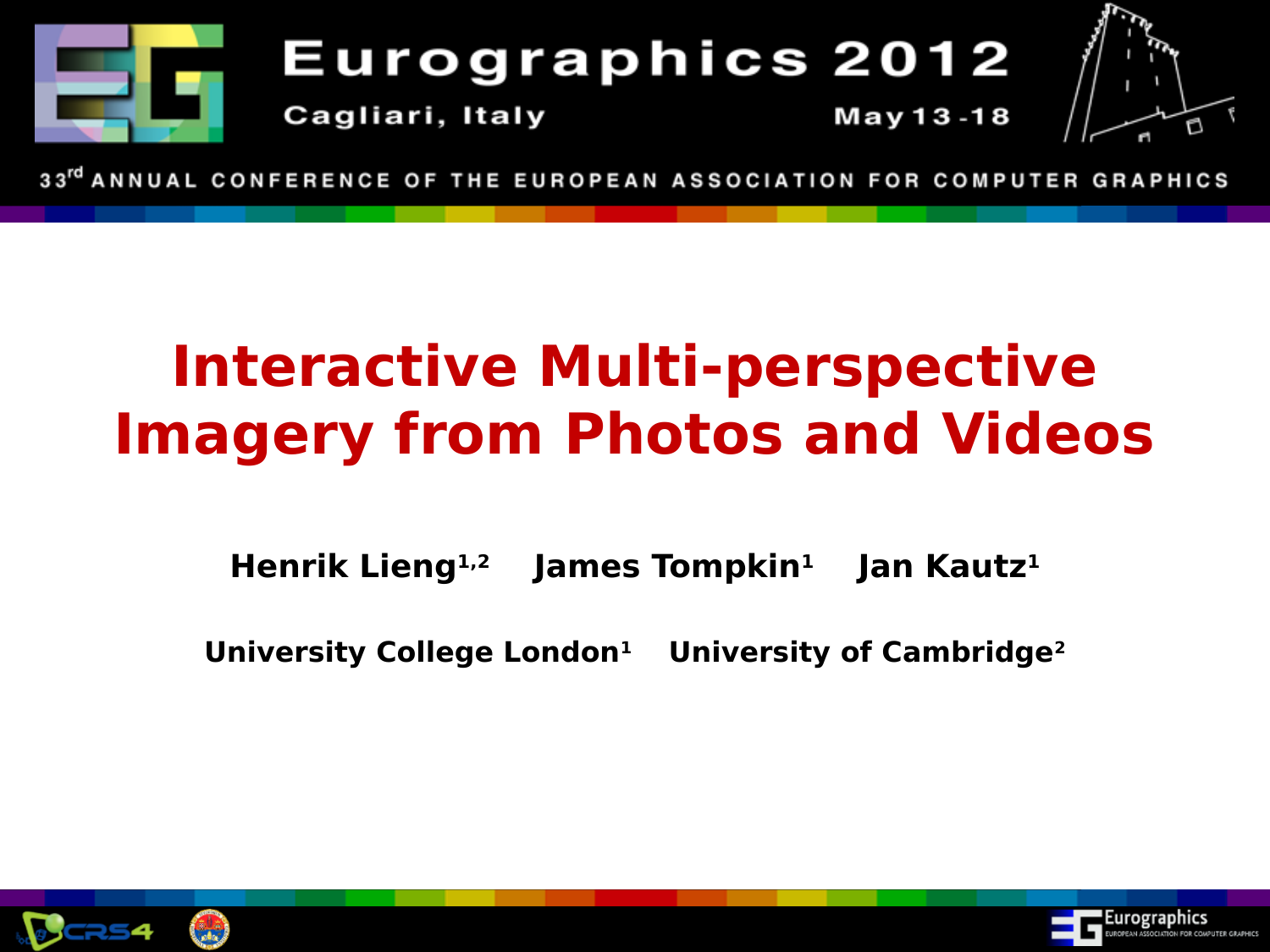

# Interactive Multi-perspective Imagery from Photos and Videos
Henrik Lieng1,2    James Tompkin1    Jan Kautz1

University College London1     University of Cambridge2